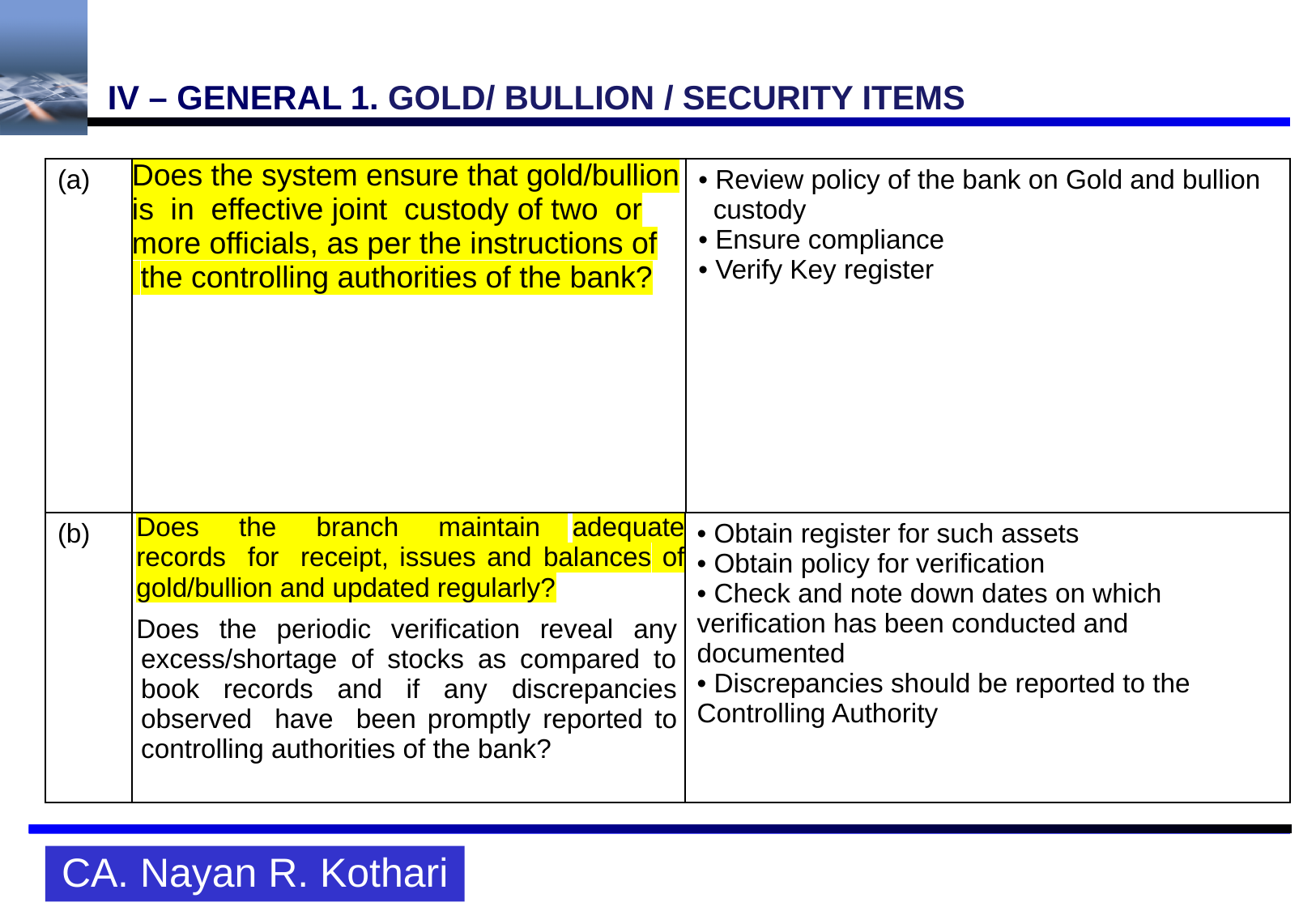

# IV – GENERAL	1. GOLD/ BULLION / SECURITY ITEMS
| (a) | Does the system ensure that gold/bullion is in effective joint custody of two or more officials, as per the instructions of the controlling authorities of the bank? | • Review policy of the bank on Gold and bullion custody • Ensure compliance • Verify Key register |
| --- | --- | --- |
| (b) | Does the branch maintain adequate records for receipt, issues and balances of gold/bullion and updated regularly? Does the periodic verification reveal any excess/shortage of stocks as compared to book records and if any discrepancies observed have been promptly reported to controlling authorities of the bank? | • Obtain register for such assets • Obtain policy for verification • Check and note down dates on which verification has been conducted and documented • Discrepancies should be reported to the Controlling Authority |
| --- | --- | --- |